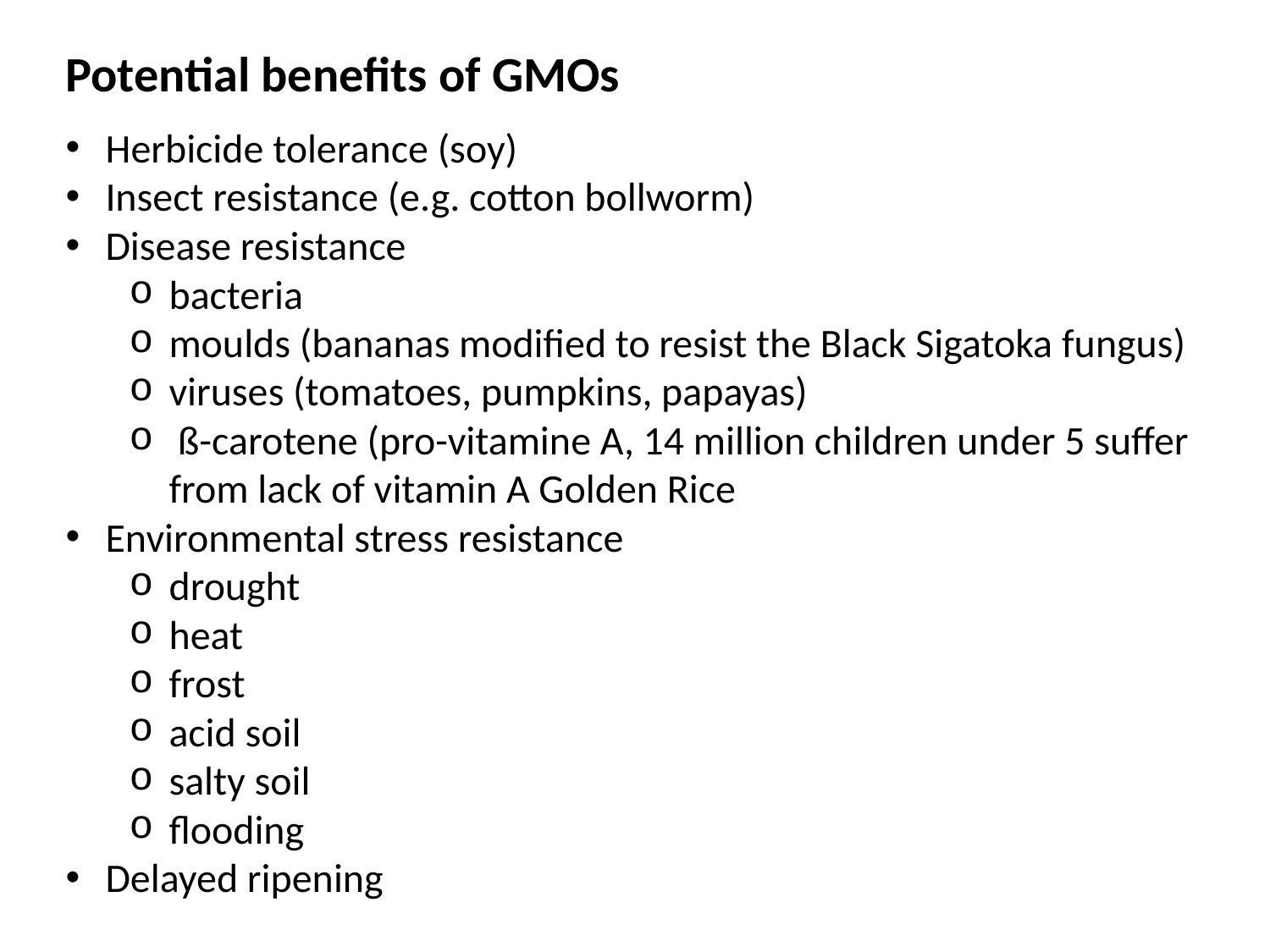

Potential benefits of GMOs

Herbicide tolerance (soy)
Insect resistance (e.g. cotton bollworm)
Disease resistance
bacteria
moulds (bananas modified to resist the Black Sigatoka fungus)
viruses (tomatoes, pumpkins, papayas)
 ß-carotene (pro-vitamine A, 14 million children under 5 suffer from lack of vitamin A Golden Rice
Environmental stress resistance
drought
heat
frost
acid soil
salty soil
flooding
Delayed ripening